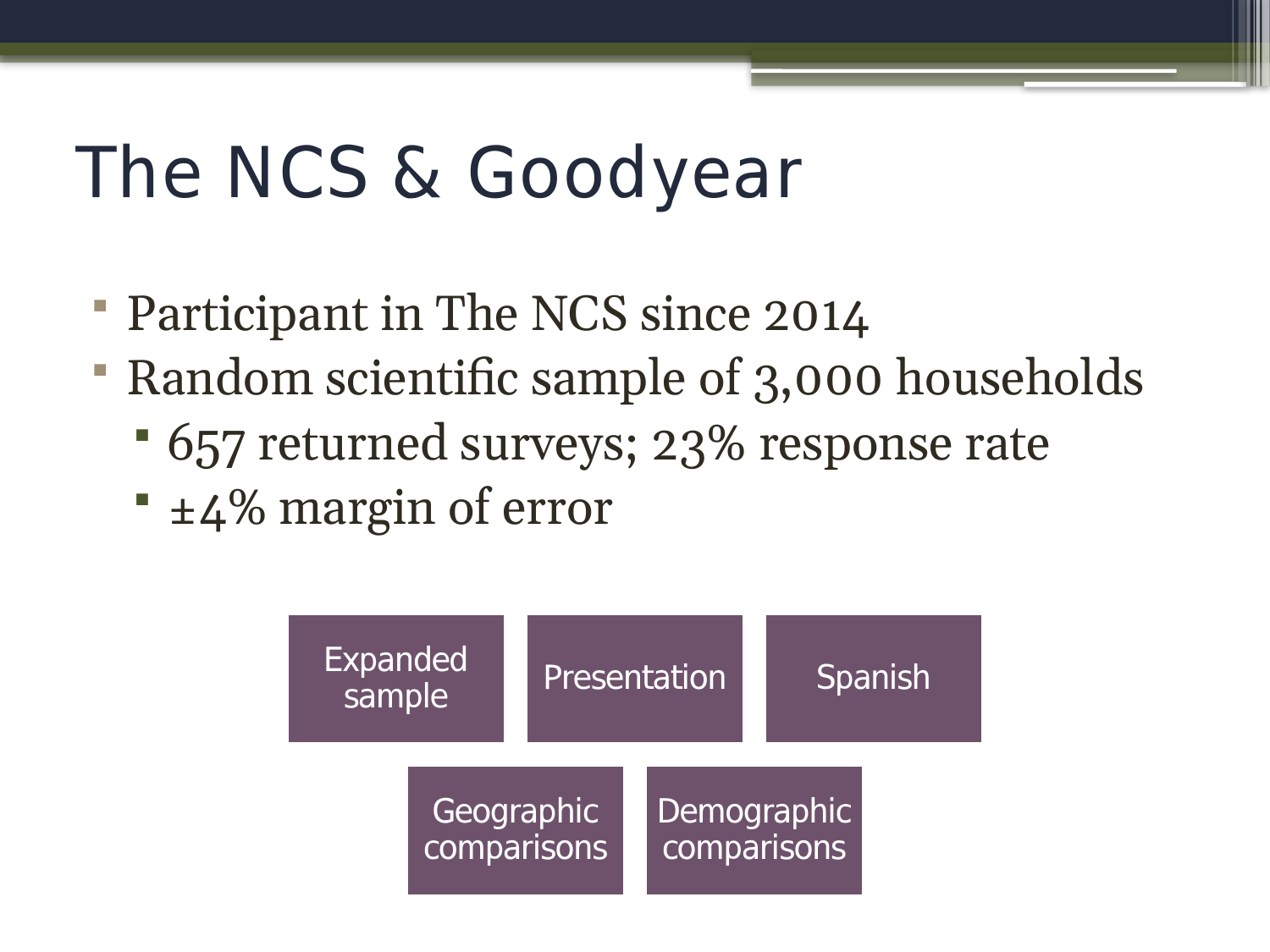

# The NCS & Goodyear
Participant in The NCS since 2014
Random scientific sample of 3,000 households
657 returned surveys; 23% response rate
±4% margin of error
Expanded sample
Presentation
Spanish
Geographic comparisons
Demographic comparisons